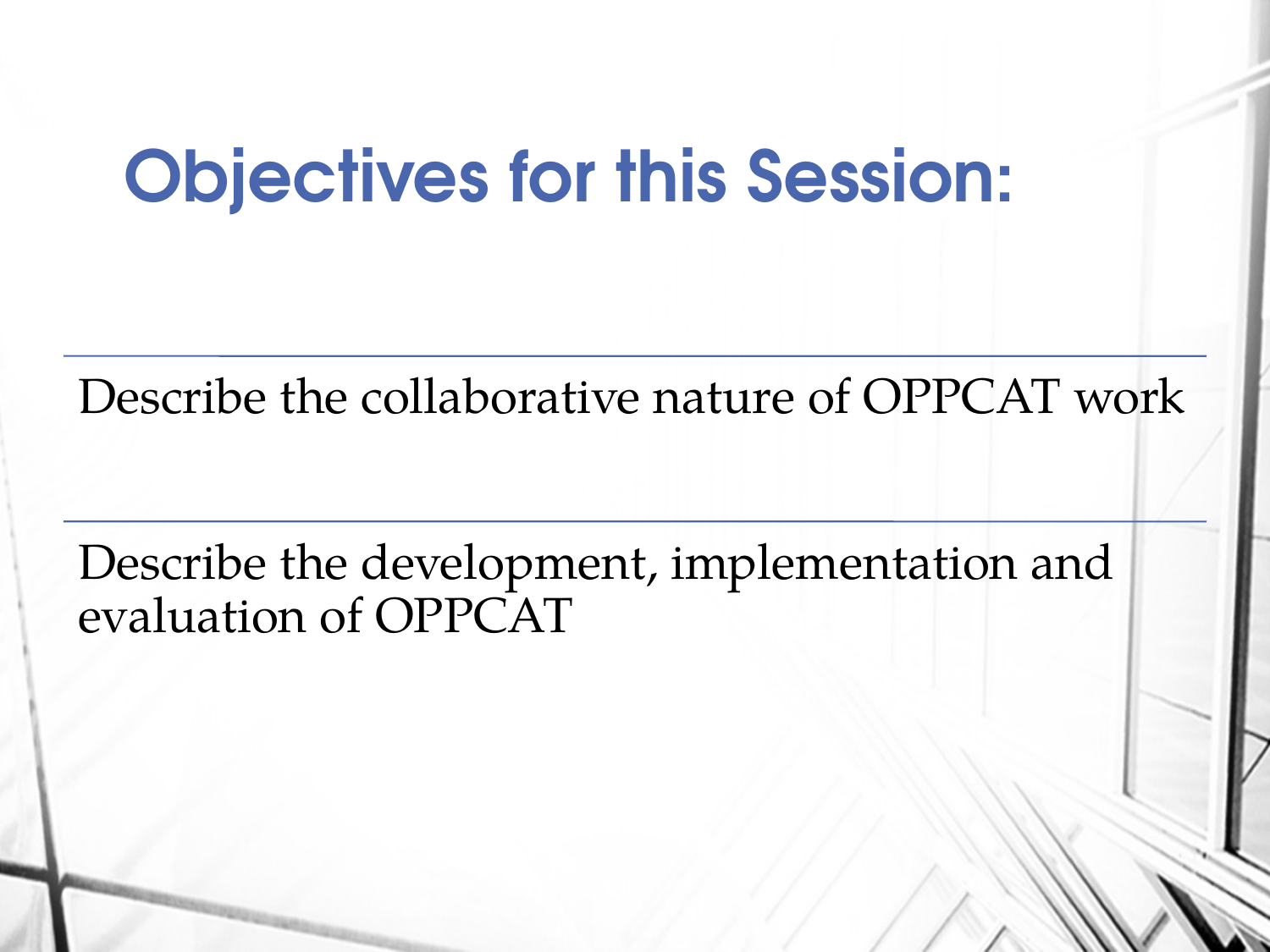

# Objectives for this Session:
Describe the collaborative nature of OPPCAT work
Describe the development, implementation and evaluation of OPPCAT